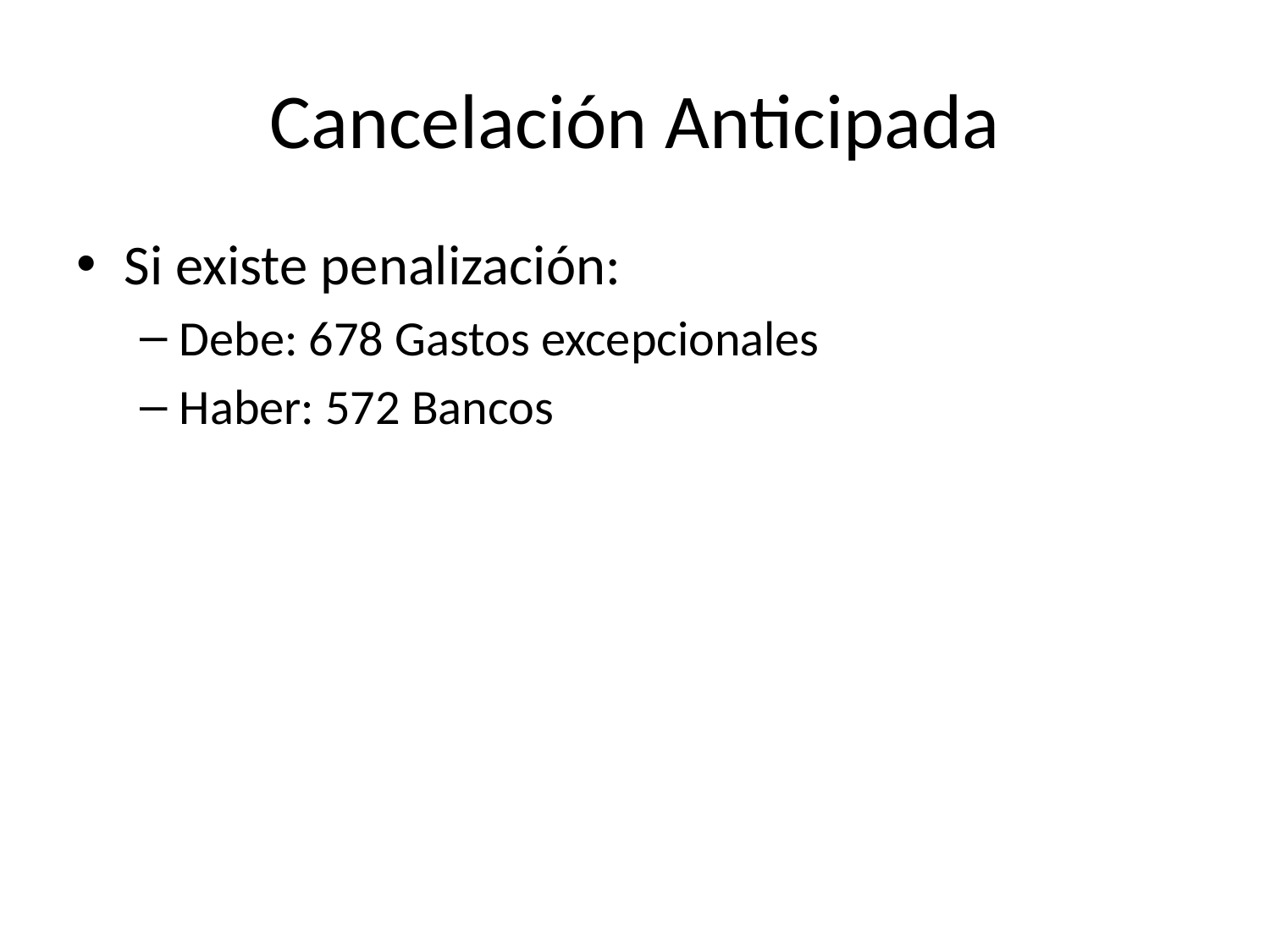

# Cancelación Anticipada
Si existe penalización:
Debe: 678 Gastos excepcionales
Haber: 572 Bancos